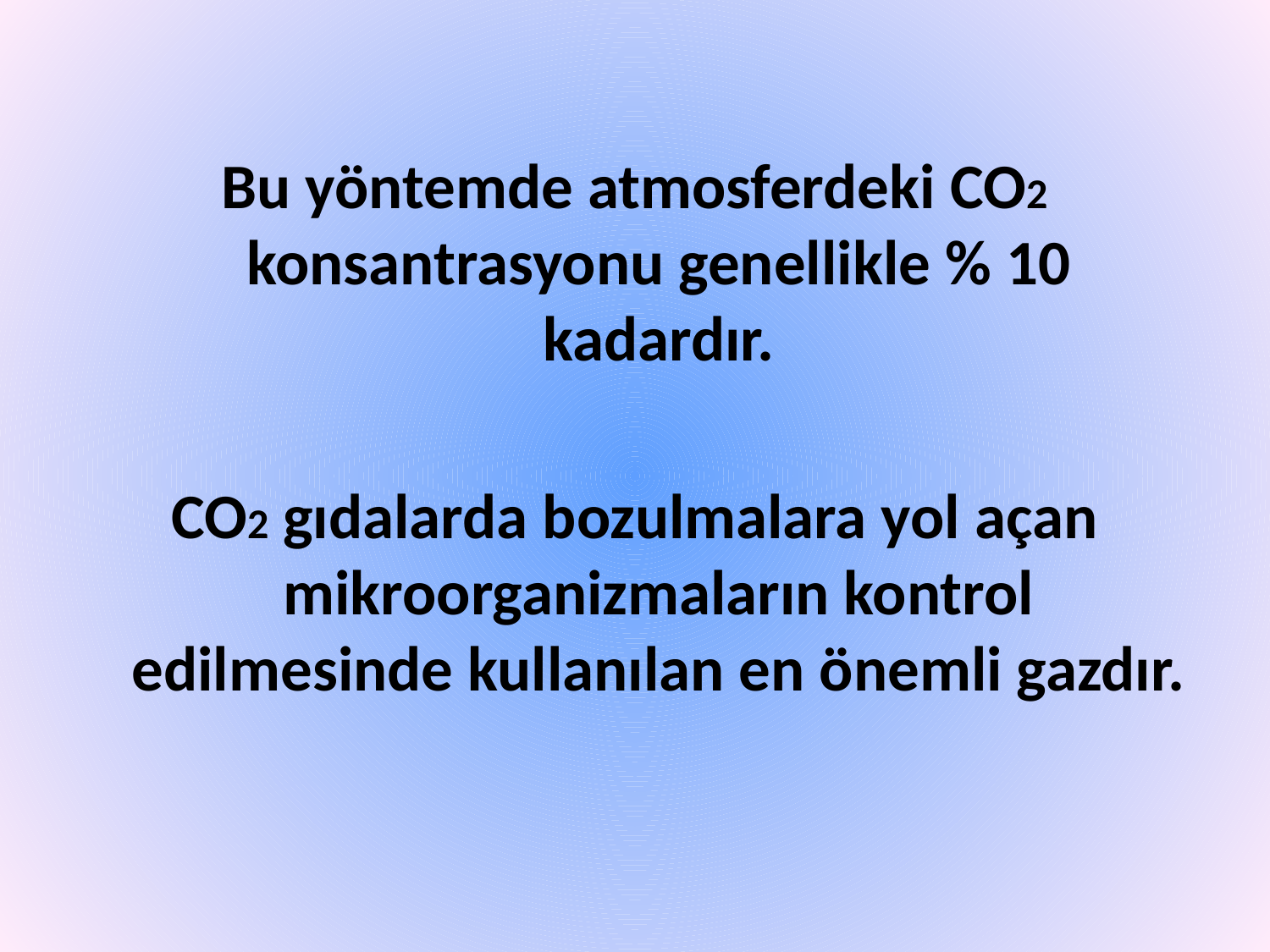

Bu yöntemde atmosferdeki CO2 konsantrasyonu genellikle % 10 kadardır.

CO2 gıdalarda bozulmalara yol açan mikroorganizmaların kontrol edilmesinde kullanılan en önemli gazdır.